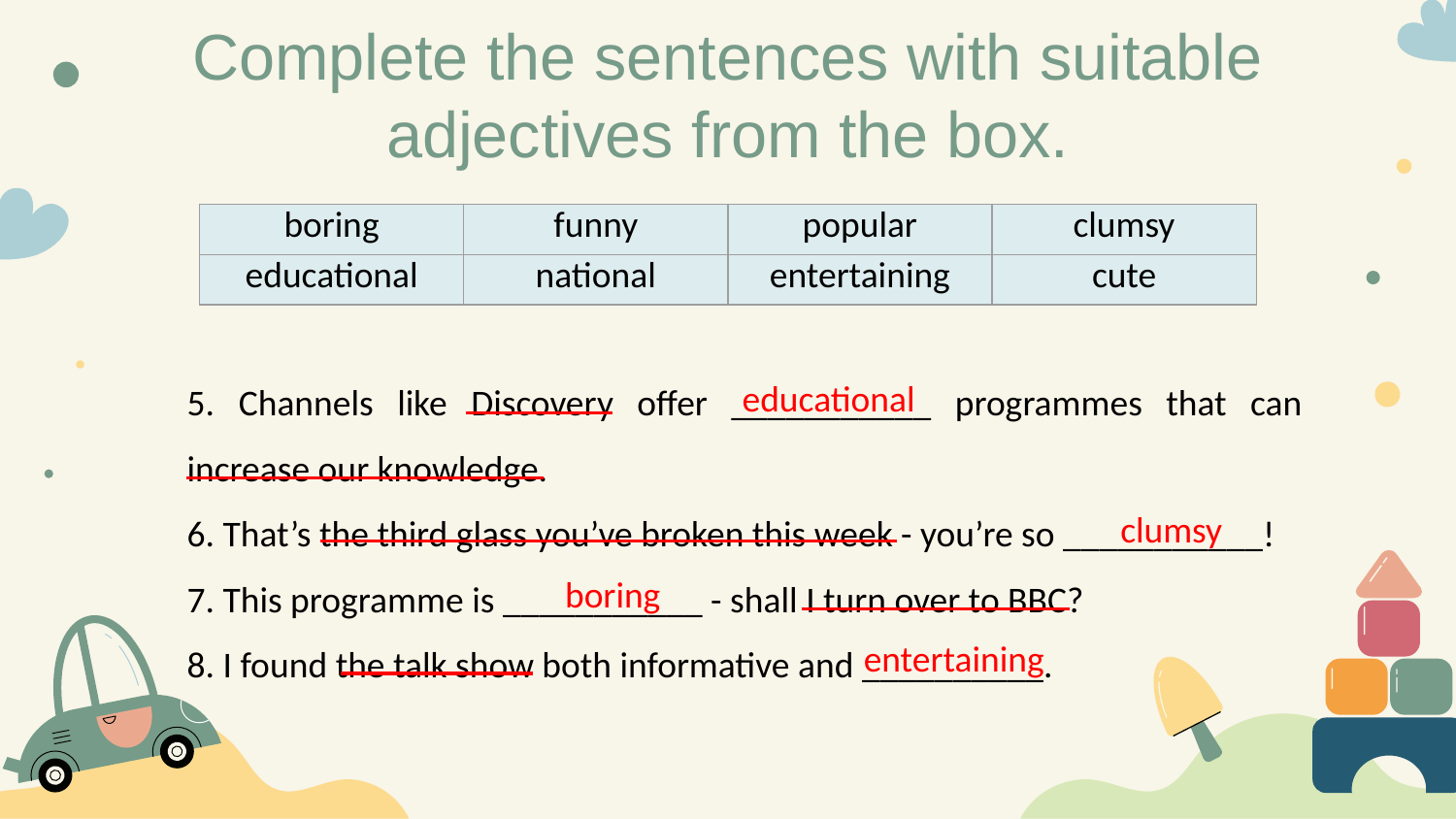

Complete the sentences with suitable adjectives from the box.
| boring | funny | popular | clumsy |
| --- | --- | --- | --- |
| educational | national | entertaining | cute |
5. Channels like Discovery offer ___________ programmes that can increase our knowledge.
6. That’s the third glass you’ve broken this week - you’re so ___________!
7. This programme is ___________ - shall I turn over to BBC?
8. I found the talk show both informative and __________.
educational
clumsy
boring
entertaining